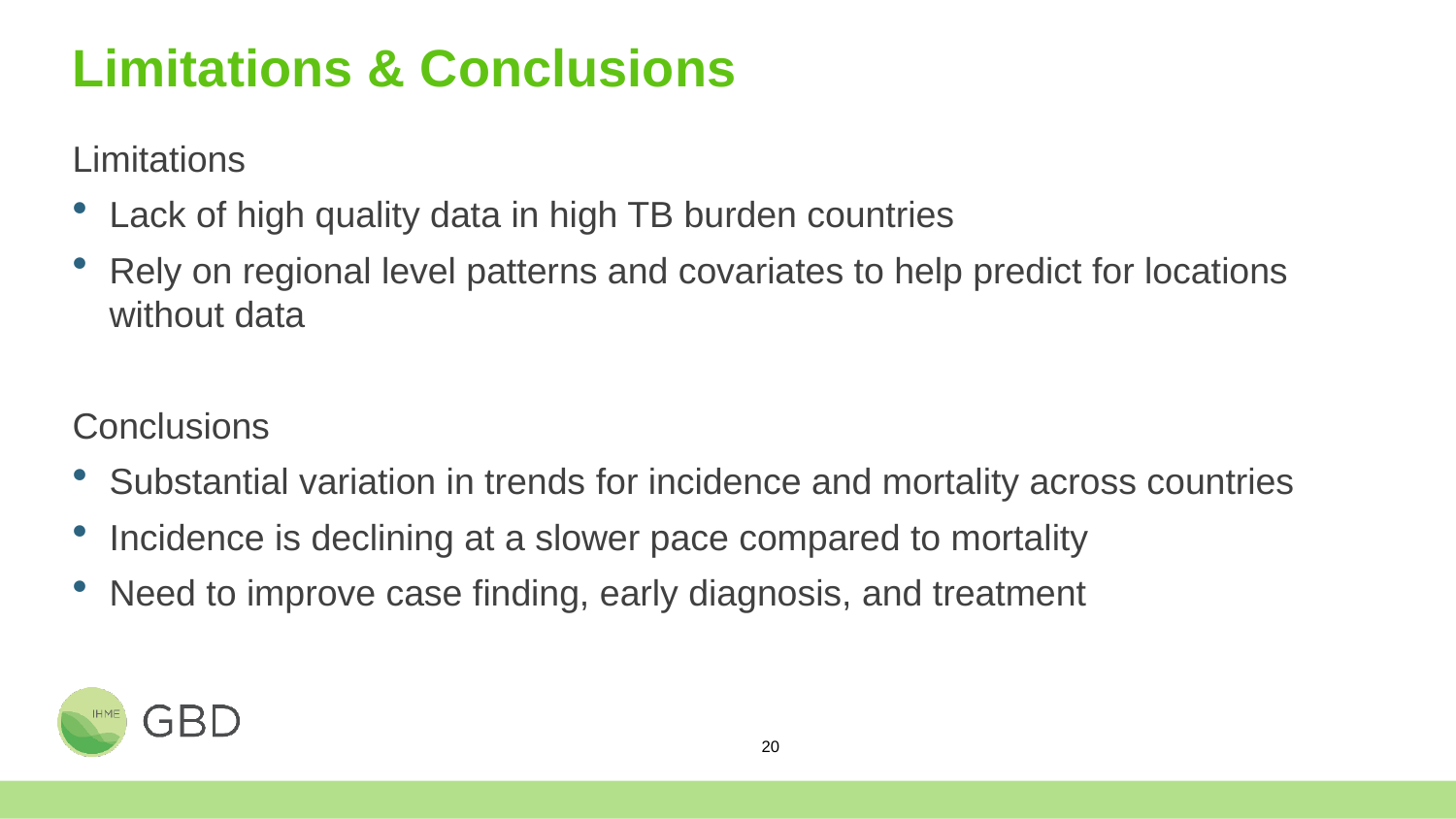

# Limitations & Conclusions
Limitations
Lack of high quality data in high TB burden countries
Rely on regional level patterns and covariates to help predict for locations without data

Conclusions
Substantial variation in trends for incidence and mortality across countries
Incidence is declining at a slower pace compared to mortality
Need to improve case finding, early diagnosis, and treatment

20